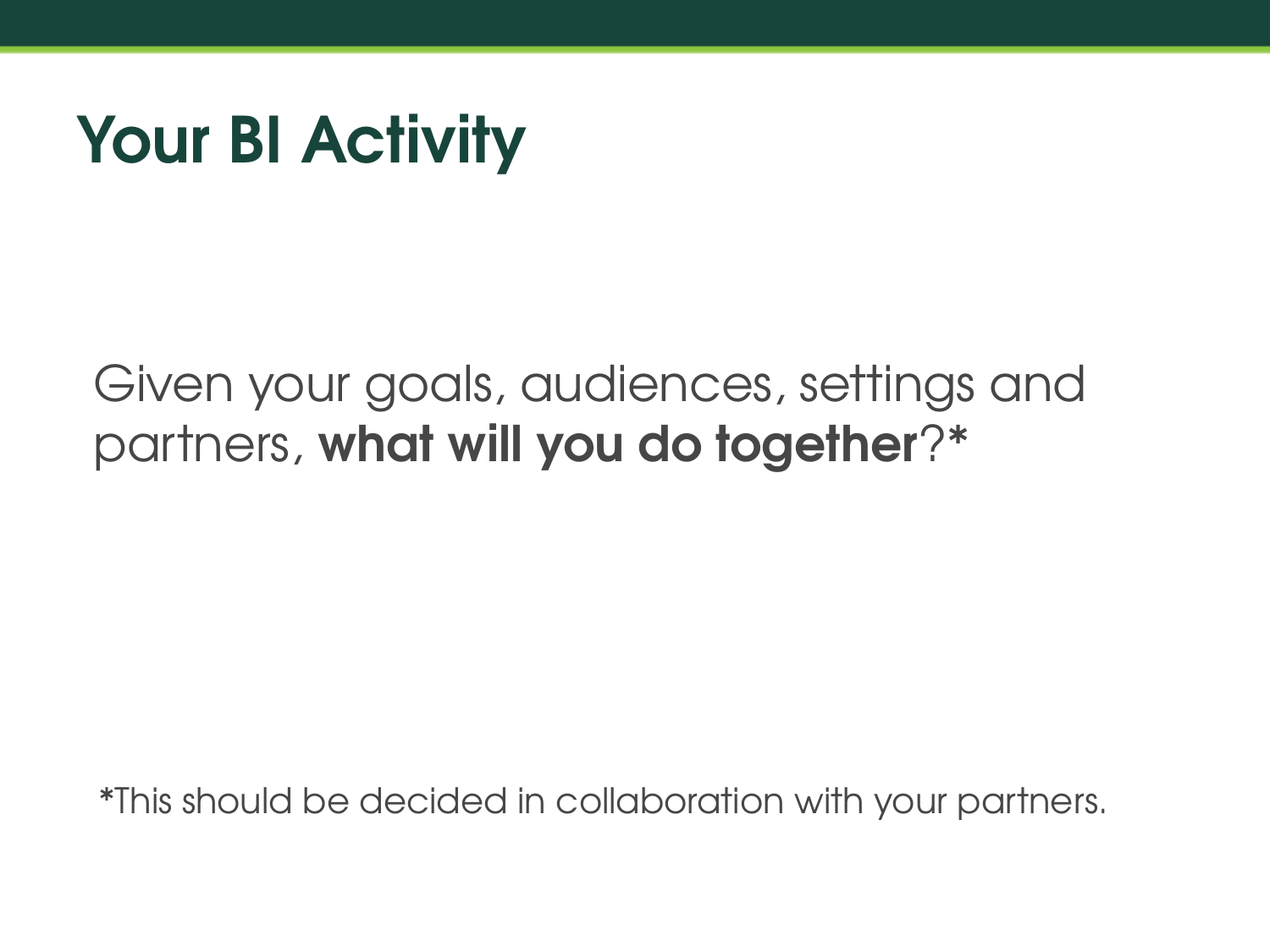

# Your BI Activity
Given your goals, audiences, settings and partners, what will you do together?*
*This should be decided in collaboration with your partners.